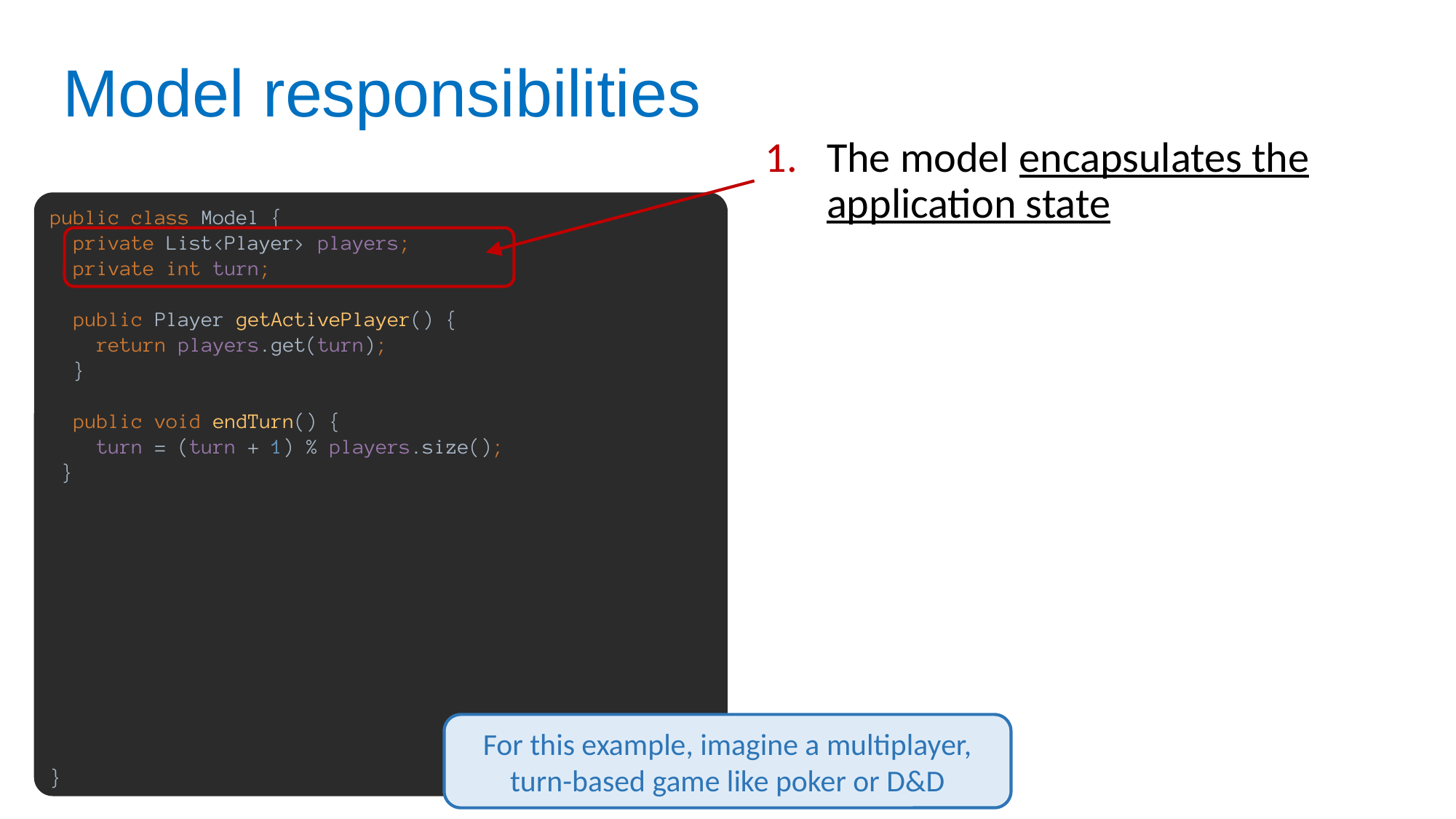

# Model responsibilities
The model encapsulates the application state
public class Model {
  private List<Player> players;
  private int turn;
  public Player getActivePlayer() {
    return players.get(turn);
  }
  public void endTurn() {
    turn = (turn + 1) % players.size();
 }

}

For this example, imagine a multiplayer, turn-based game like poker or D&D